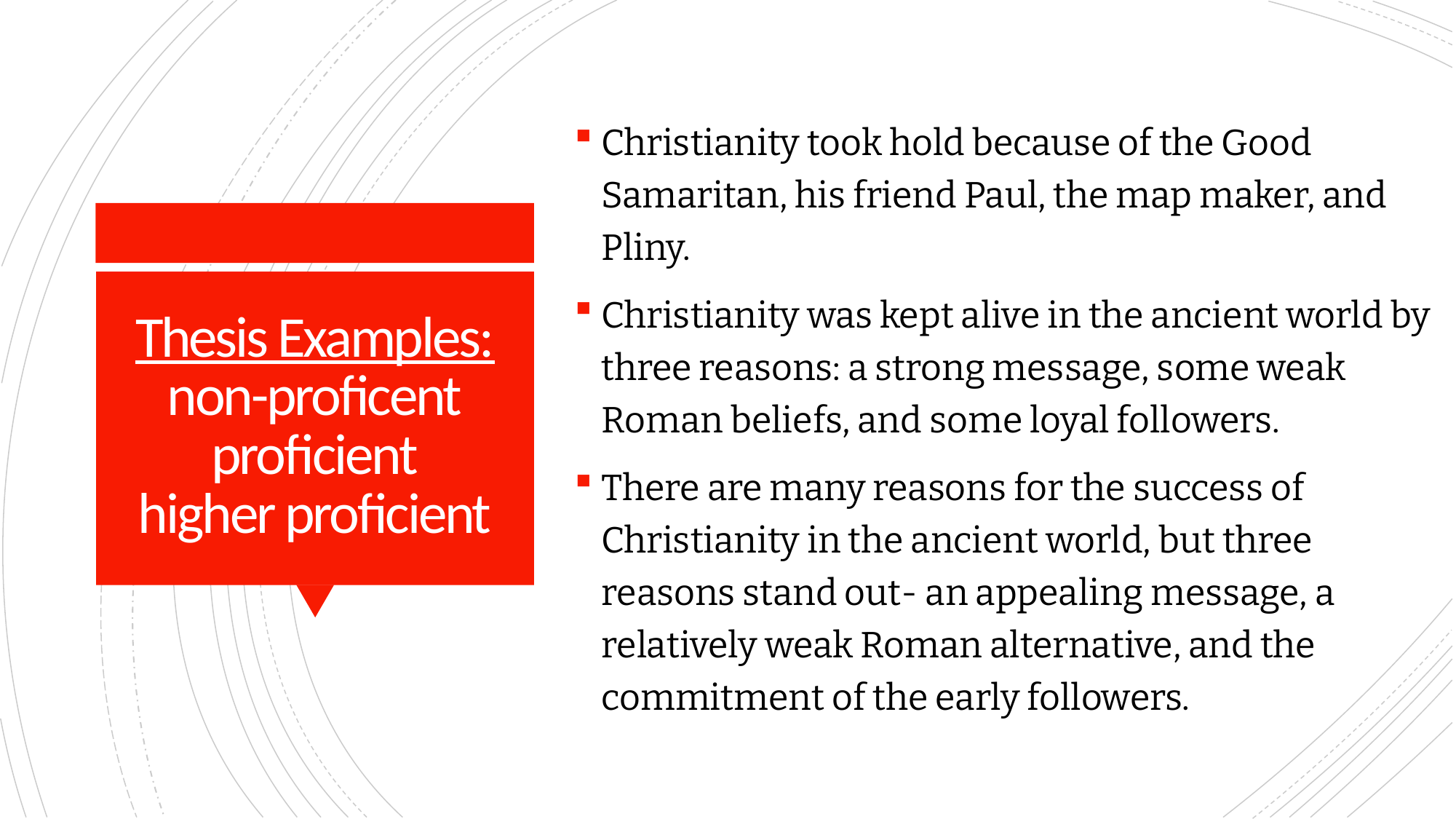

Christianity took hold because of the Good Samaritan, his friend Paul, the map maker, and Pliny.
Christianity was kept alive in the ancient world by three reasons: a strong message, some weak Roman beliefs, and some loyal followers.
There are many reasons for the success of  Christianity in the ancient world, but three reasons stand out- an appealing message, a relatively weak Roman alternative, and the commitment of the early followers.
# Thesis Examples: non-proficent proficient higher proficient